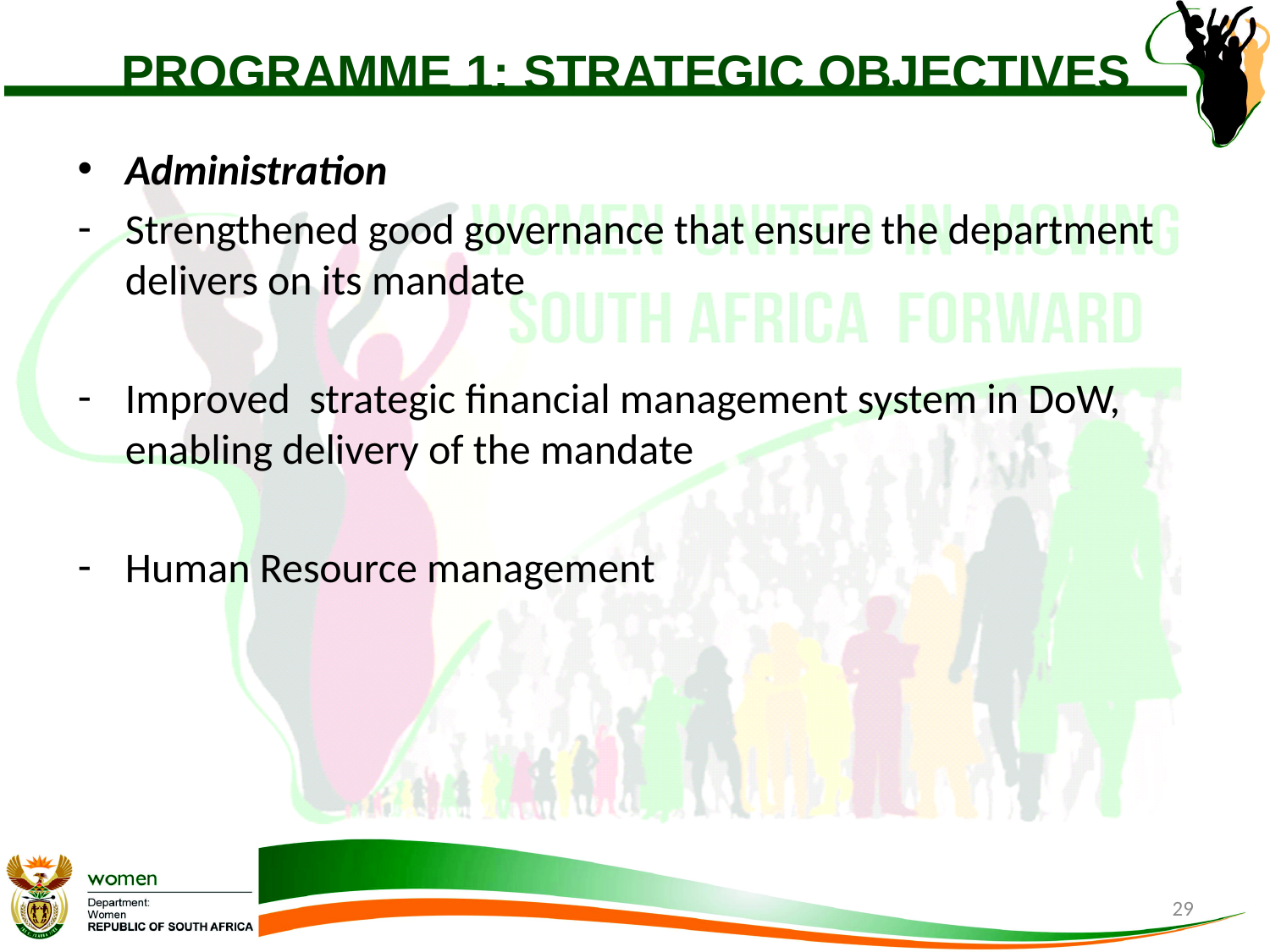

# PROGRAMME 1: STRATEGIC OBJECTIVES
Administration
Strengthened good governance that ensure the department delivers on its mandate

Improved  strategic financial management system in DoW, enabling delivery of the mandate

Human Resource management

29